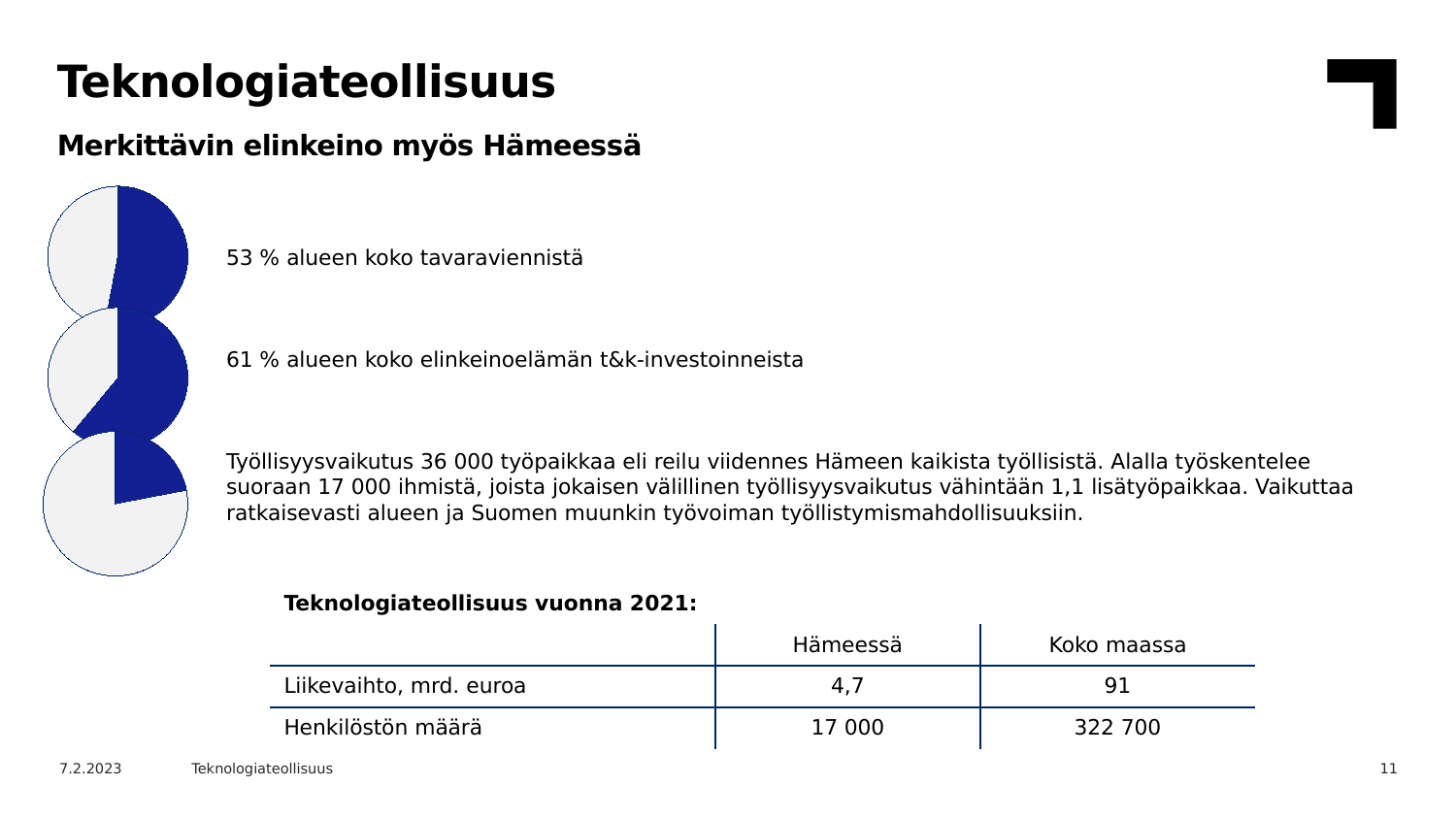

Teknologiateollisuus
Merkittävin elinkeino myös Hämeessä

### Chart

| Category | Osuus alueen tavaraviennistä |
|---|---|
| Teknologiateollisuus | 53.0 |
| Muut toimialat | 47.0 |
53 % alueen koko tavaraviennistä

61 % alueen koko elinkeinoelämän t&k-investoinneista

Työllisyysvaikutus 36 000 työpaikkaa eli reilu viidennes Hämeen kaikista työllisistä. Alalla työskentelee suoraan 17 000 ihmistä, joista jokaisen välillinen työllisyysvaikutus vähintään 1,1 lisätyöpaikkaa. Vaikuttaa ratkaisevasti alueen ja Suomen muunkin työvoiman työllistymismahdollisuuksiin.

### Chart

| Category | Osuus alueen tavaraviennistä |
|---|---|
| Teknologiateollisuus | 61.0 |
| Muut toimialat | 39.0 |

### Chart

| Category | Osuus alueen tavaraviennistä |
|---|---|
| Teknologiateollisuus | 22.0 |
| Muut toimialat | 78.0 |
| Teknologiateollisuus vuonna 2021: |  |  |
| --- | --- | --- |
|  | Hämeessä | Koko maassa |
| Liikevaihto, mrd. euroa | 4,7 | 91 |
| Henkilöstön määrä | 17 000 | 322 700 |
7.2.2023
Teknologiateollisuus
11